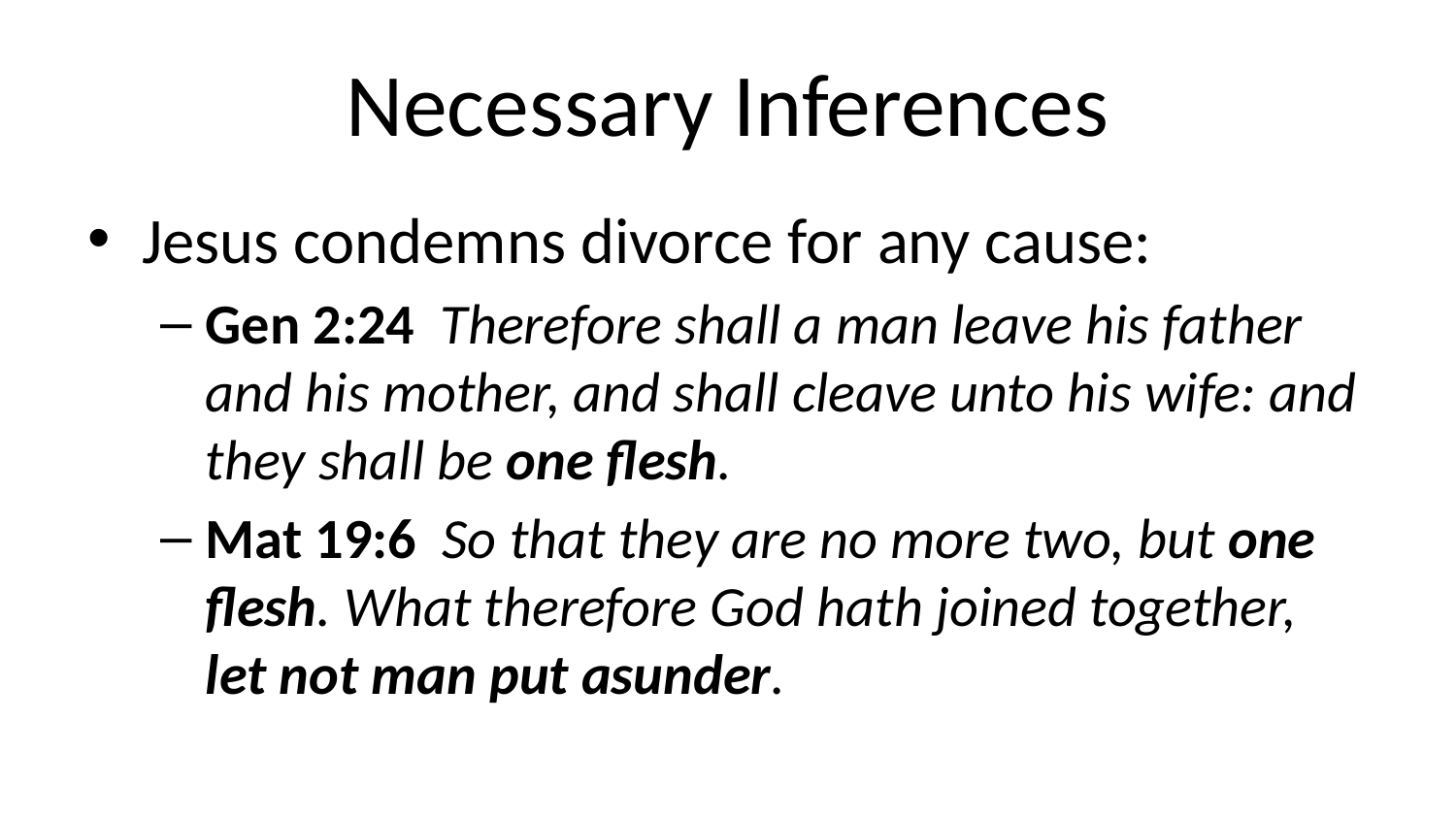

# Necessary Inferences
Jesus condemns divorce for any cause:
Gen 2:24  Therefore shall a man leave his father and his mother, and shall cleave unto his wife: and they shall be one flesh.
Mat 19:6  So that they are no more two, but one flesh. What therefore God hath joined together, let not man put asunder.